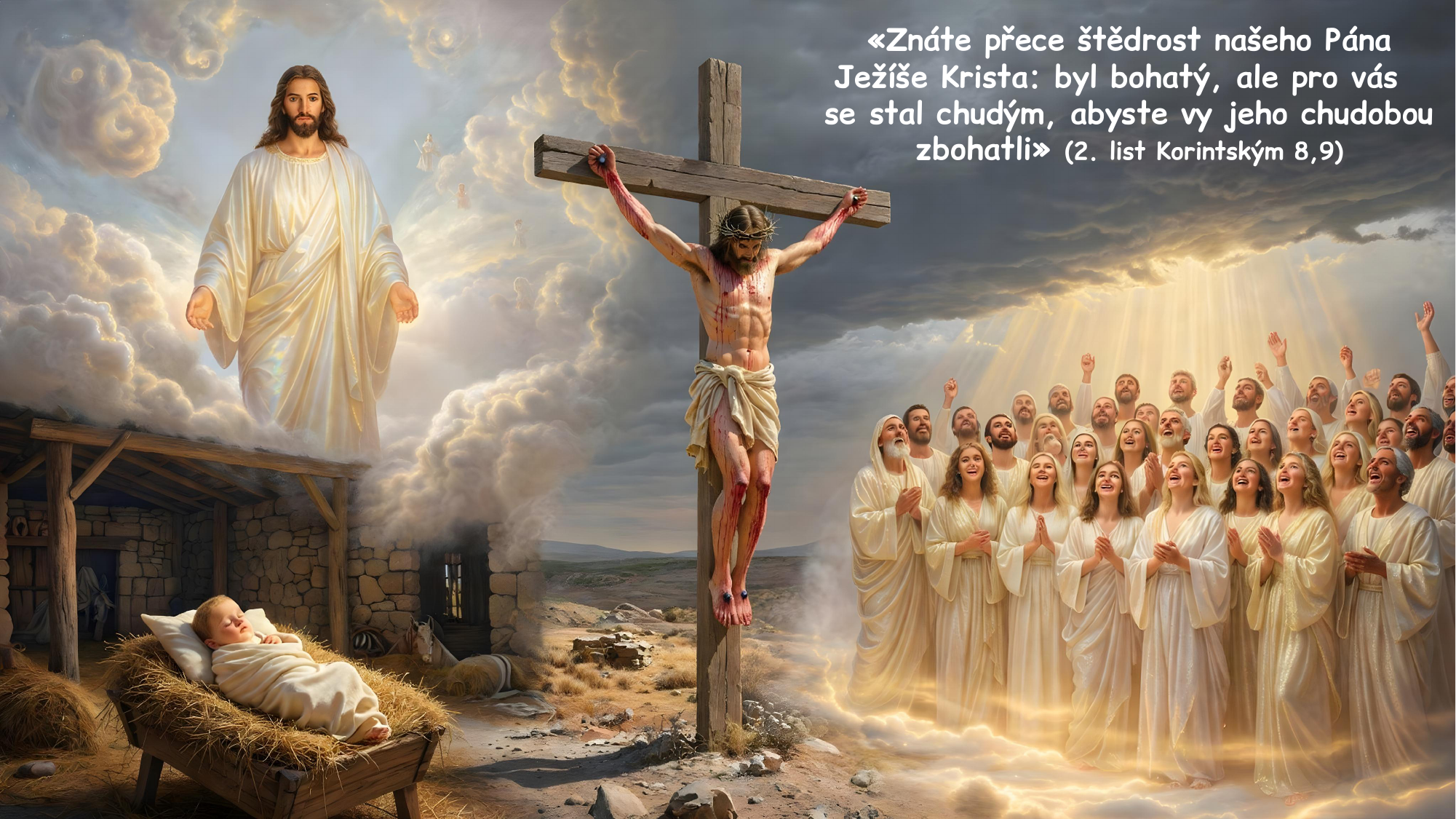

«Znáte přece štědrost našeho Pána Ježíše Krista: byl bohatý, ale pro vás   se stal chudým, abyste vy jeho chudobou zbohatli» (2. list Korintským 8,9)